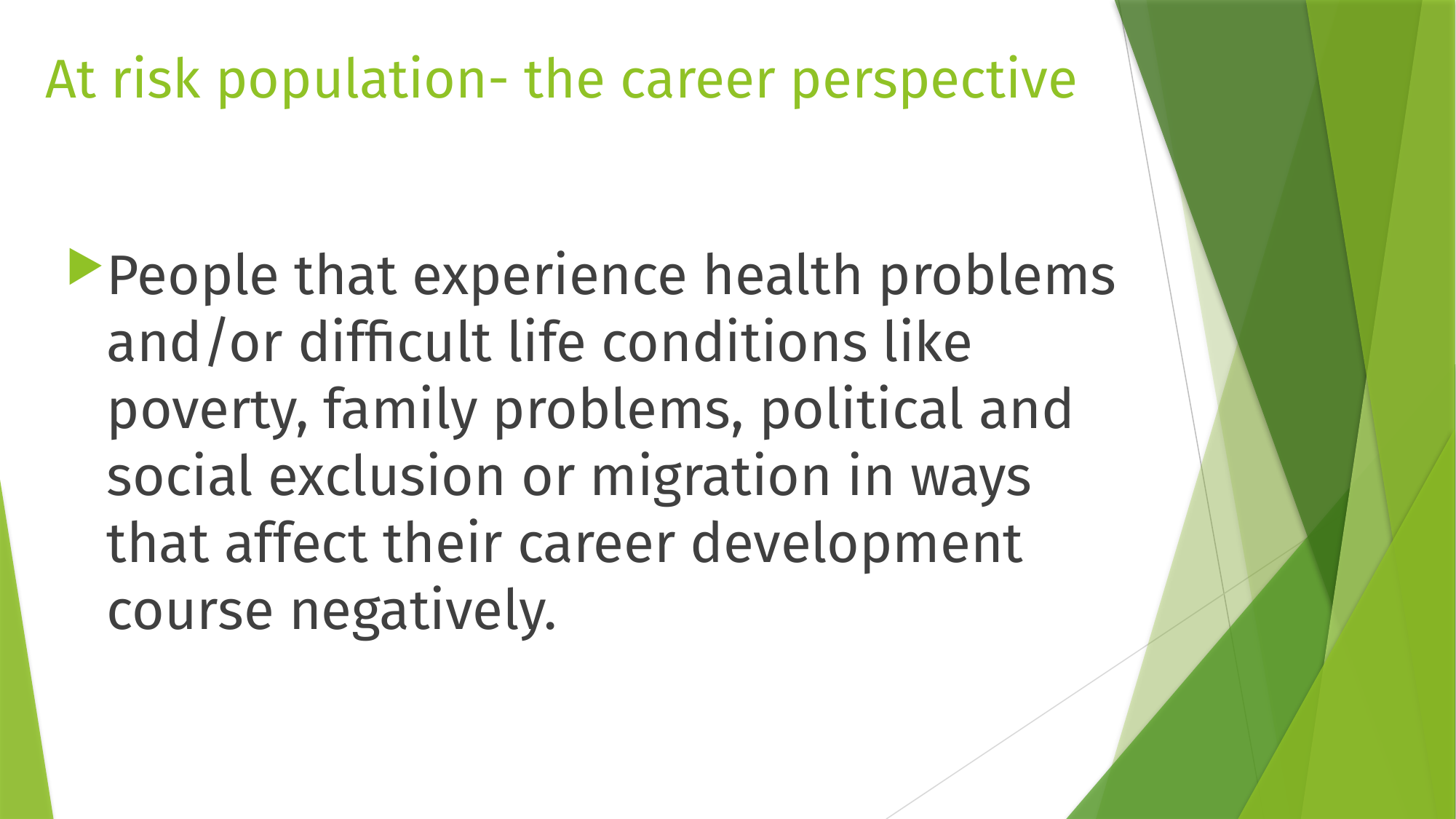

# At risk population- the career perspective
People that experience health problems and/or difficult life conditions like poverty, family problems, political and social exclusion or migration in ways that affect their career development course negatively.